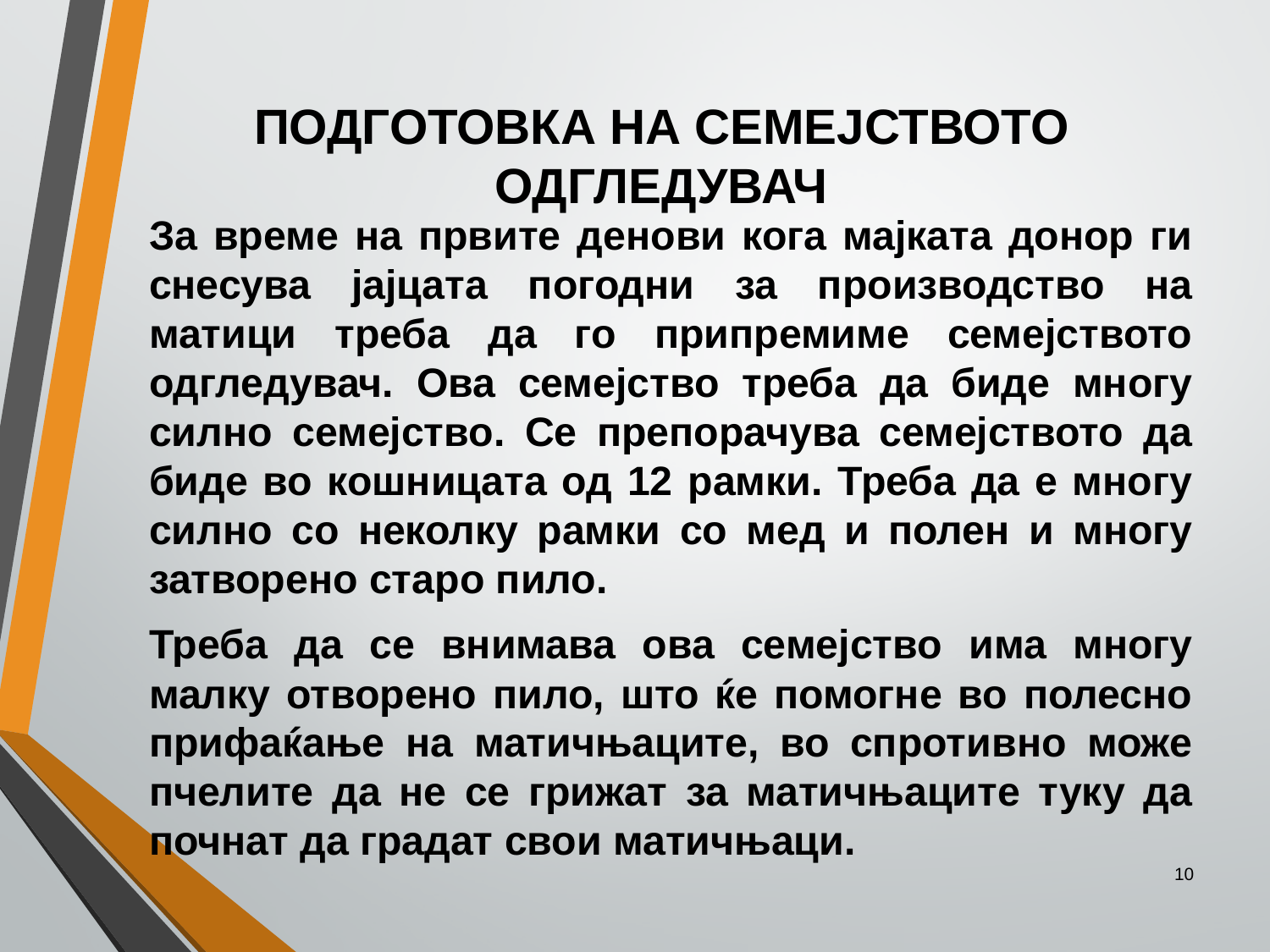

# ПОДГОТОВКА НА СЕМЕЈСТВОТО ОДГЛЕДУВАЧ
За време на првите денови кога мајката донор ги снесува јајцата погодни за производство на матици треба да го припремиме семејството одгледувач. Ова семејство треба да биде многу силно семејство. Се препорачува семејството да биде во кошницата од 12 рамки. Треба да е многу силно со неколку рамки со мед и полен и многу затворено старо пило.
Треба да се внимава ова семејство има многу малку отворено пило, што ќе помогне во полесно прифаќање на матичњаците, во спротивно може пчелите да не се грижат за матичњаците туку да почнат да градат свои матичњаци.
10